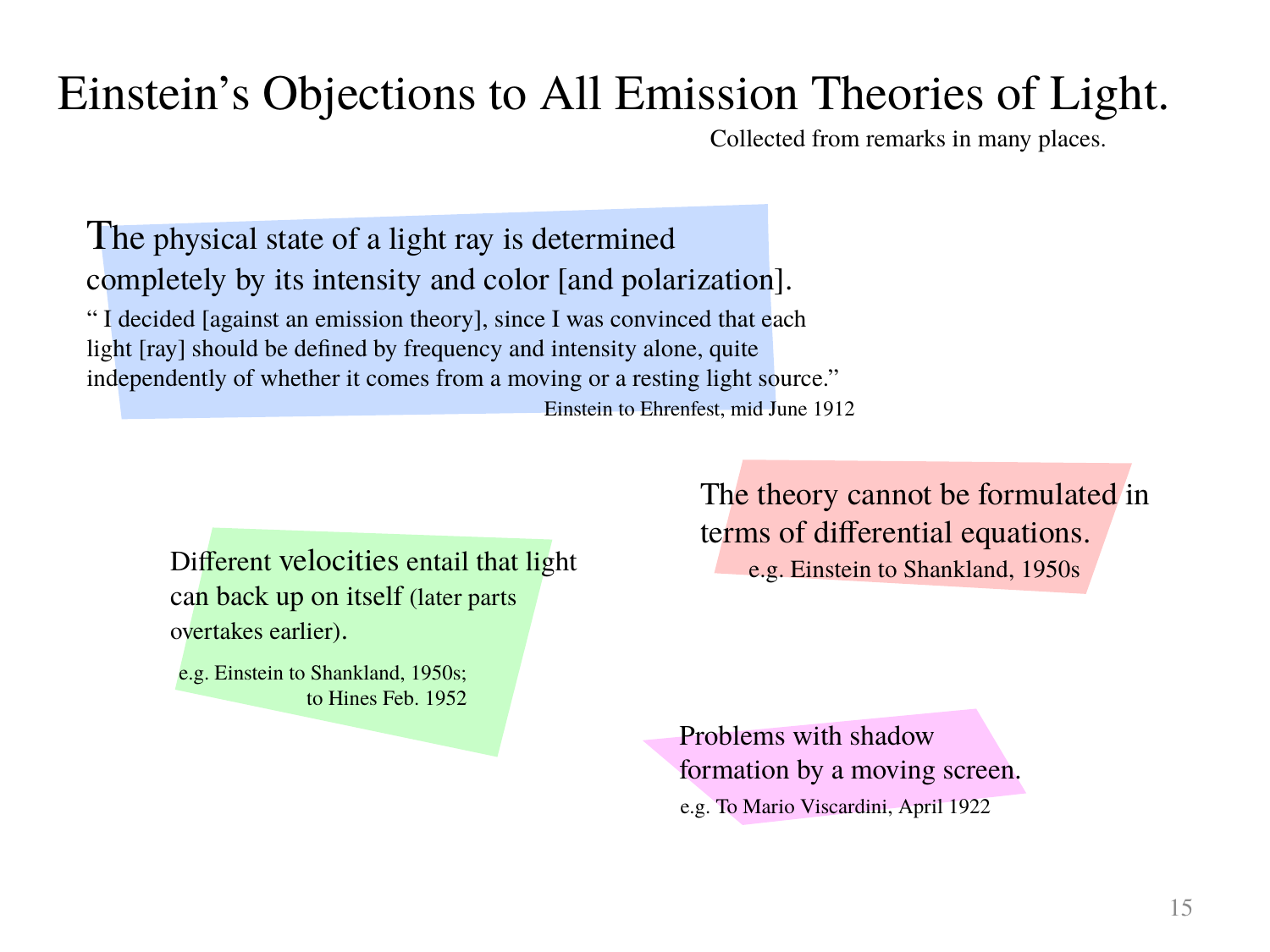

Einstein’s Objections to All Emission Theories of Light.
Collected from remarks in many places.
The physical state of a light ray is determined completely by its intensity and color [and polarization].

“ I decided [against an emission theory], since I was convinced that each light [ray] should be defined by frequency and intensity alone, quite independently of whether it comes from a moving or a resting light source.”
 Einstein to Ehrenfest, mid June 1912

The theory cannot be formulated in terms of differential equations.

Different velocities entail that light can back up on itself (later parts overtakes earlier).
e.g. Einstein to Shankland, 1950s
e.g. Einstein to Shankland, 1950s;
to Hines Feb. 1952

Problems with shadow formation by a moving screen.
e.g. To Mario Viscardini, April 1922
15